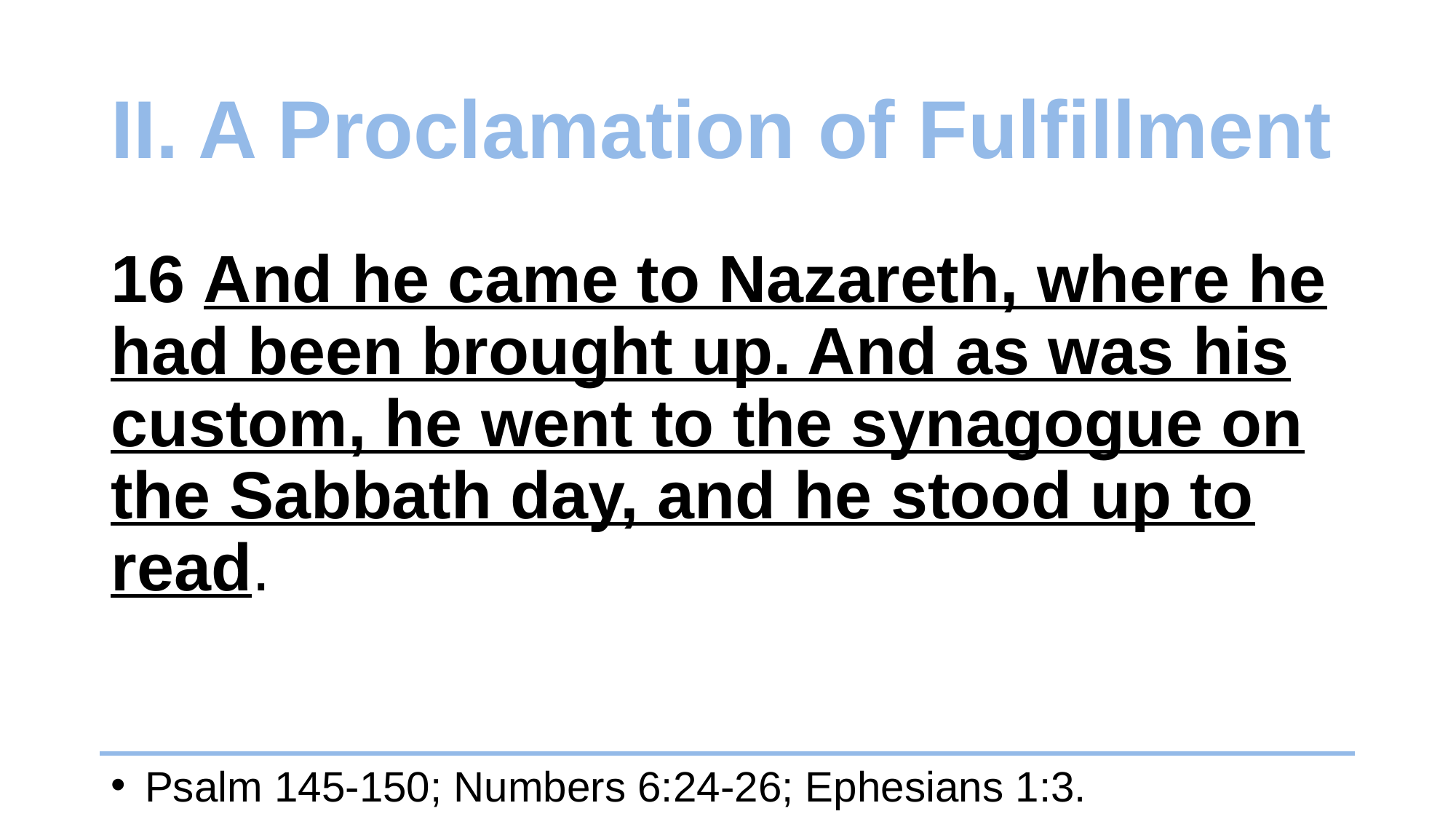

# II. A Proclamation of Fulfillment
16 And he came to Nazareth, where he had been brought up. And as was his custom, he went to the synagogue on the Sabbath day, and he stood up to read.
Psalm 145-150; Numbers 6:24-26; Ephesians 1:3.